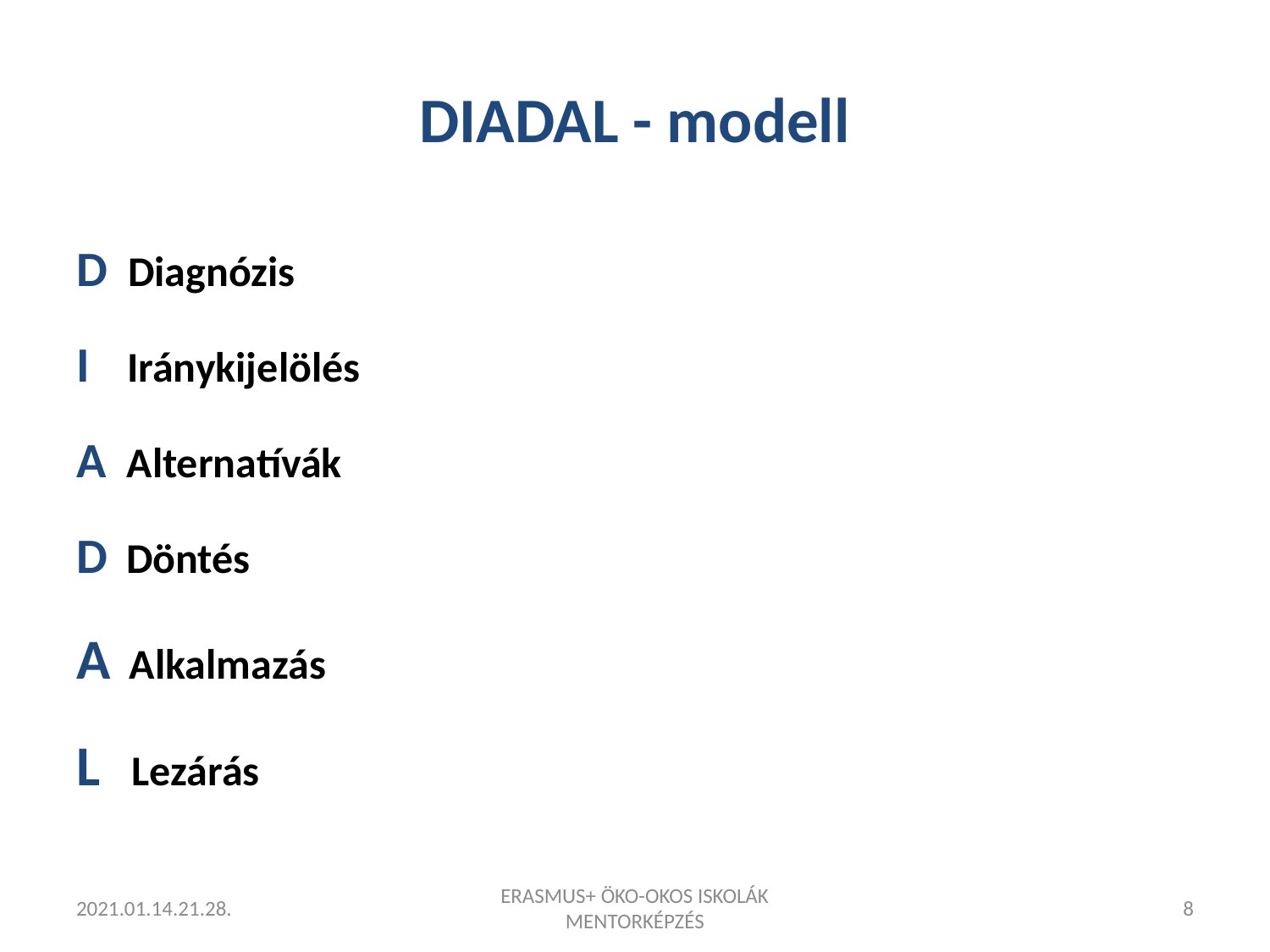

# DIADAL - modell
D  Diagnózis
I    Iránykijelölés
A  Alternatívák
D  Döntés
A  Alkalmazás
L   Lezárás

2021.01.14.21.28.
ERASMUS+ ÖKO-OKOS ISKOLÁK MENTORKÉPZÉS
8